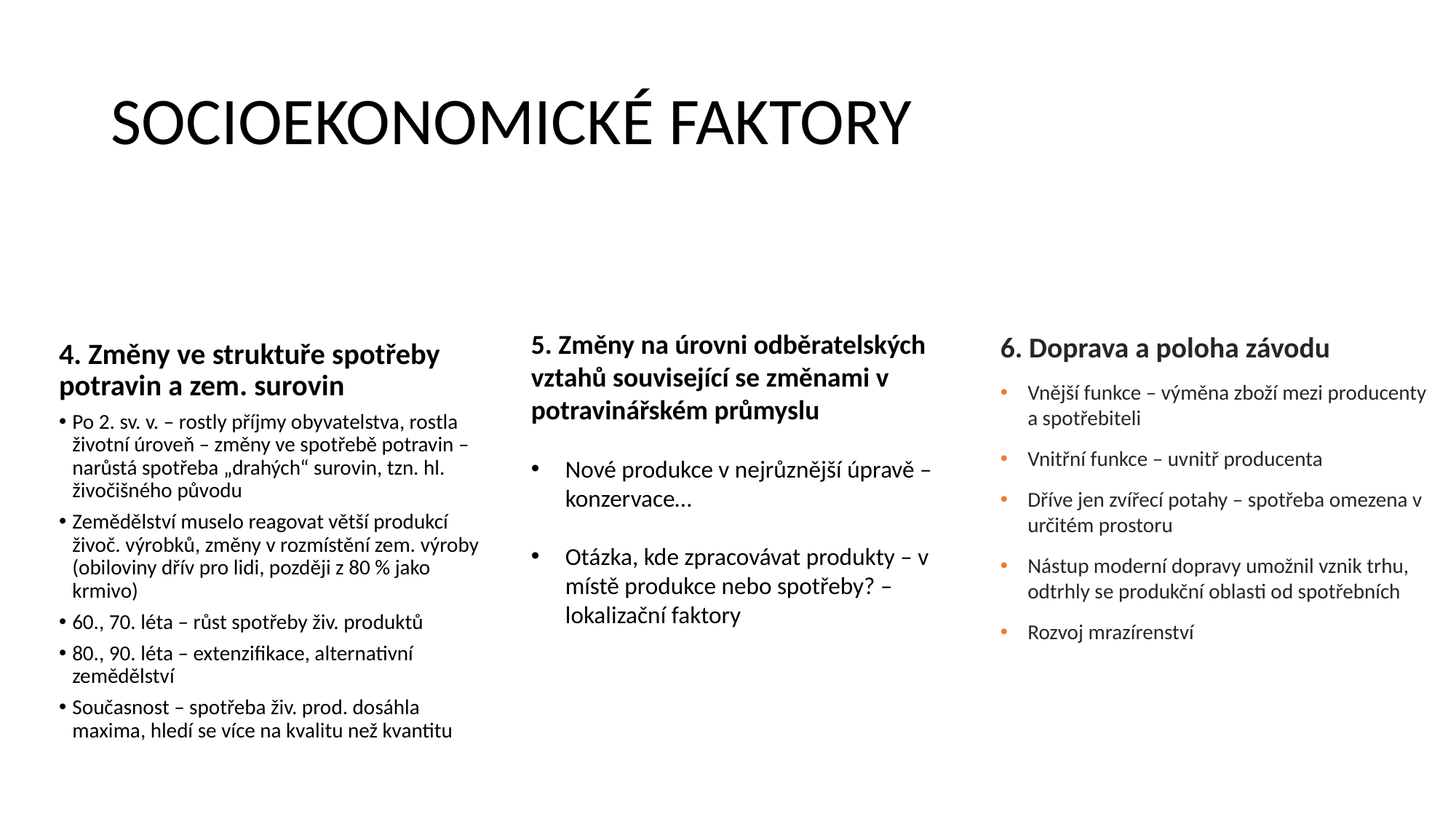

# SOCIOEKONOMICKÉ FAKTORY

5. Změny na úrovni odběratelských vztahů související se změnami v potravinářském průmyslu

Nové produkce v nejrůznější úpravě – konzervace…

Otázka, kde zpracovávat produkty – v místě produkce nebo spotřeby? – lokalizační faktory

6. Doprava a poloha závodu
Vnější funkce – výměna zboží mezi producenty a spotřebiteli
Vnitřní funkce – uvnitř producenta
Dříve jen zvířecí potahy – spotřeba omezena v určitém prostoru
Nástup moderní dopravy umožnil vznik trhu, odtrhly se produkční oblasti od spotřebních
Rozvoj mrazírenství

4. Změny ve struktuře spotřeby potravin a zem. surovin
Po 2. sv. v. – rostly příjmy obyvatelstva, rostla životní úroveň – změny ve spotřebě potravin – narůstá spotřeba „drahých“ surovin, tzn. hl. živočišného původu
Zemědělství muselo reagovat větší produkcí živoč. výrobků, změny v rozmístění zem. výroby (obiloviny dřív pro lidi, později z 80 % jako krmivo)
60., 70. léta – růst spotřeby živ. produktů
80., 90. léta – extenzifikace, alternativní zemědělství
Současnost – spotřeba živ. prod. dosáhla maxima, hledí se více na kvalitu než kvantitu